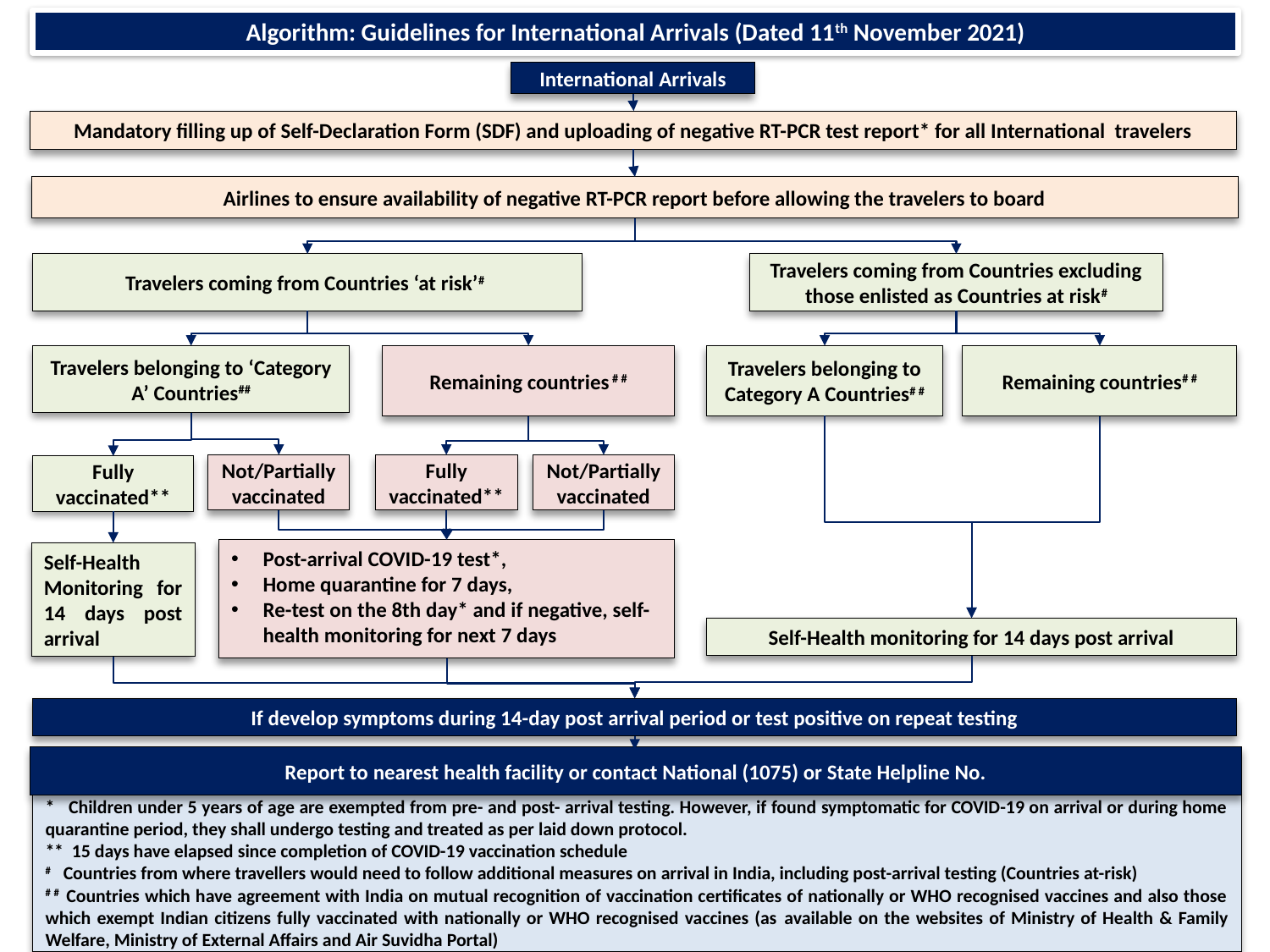

# Algorithm: Guidelines for International Arrivals (Dated 11th November 2021)
International Arrivals
Mandatory filling up of Self-Declaration Form (SDF) and uploading of negative RT-PCR test report* for all International  travelers
Airlines to ensure availability of negative RT-PCR report before allowing the travelers to board
Travelers coming from Countries ‘at risk’#
Travelers coming from Countries excluding those enlisted as Countries at risk#
Travelers belonging to ‘Category A’ Countries##
Remaining countries # #
Travelers belonging to Category A Countries# #
Remaining countries# #
Not/Partially vaccinated
Not/Partially vaccinated
Fully vaccinated**
Fully vaccinated**
Post-arrival COVID-19 test*,
Home quarantine for 7 days,
Re-test on the 8th day* and if negative, self-health monitoring for next 7 days
Self-Health Monitoring for 14 days post arrival
Self-Health monitoring for 14 days post arrival
If develop symptoms during 14-day post arrival period or test positive on repeat testing
Report to nearest health facility or contact National (1075) or State Helpline No.
*   Children under 5 years of age are exempted from pre- and post- arrival testing. However, if found symptomatic for COVID-19 on arrival or during home quarantine period, they shall undergo testing and treated as per laid down protocol.
**  15 days have elapsed since completion of COVID-19 vaccination schedule
#     Countries from where travellers would need to follow additional measures on arrival in India, including post-arrival testing (Countries at-risk)
# #  Countries which have agreement with India on mutual recognition of vaccination certificates of nationally or WHO recognised vaccines and also those which exempt Indian citizens fully vaccinated with nationally or WHO recognised vaccines (as available on the websites of Ministry of Health & Family Welfare, Ministry of External Affairs and Air Suvidha Portal)